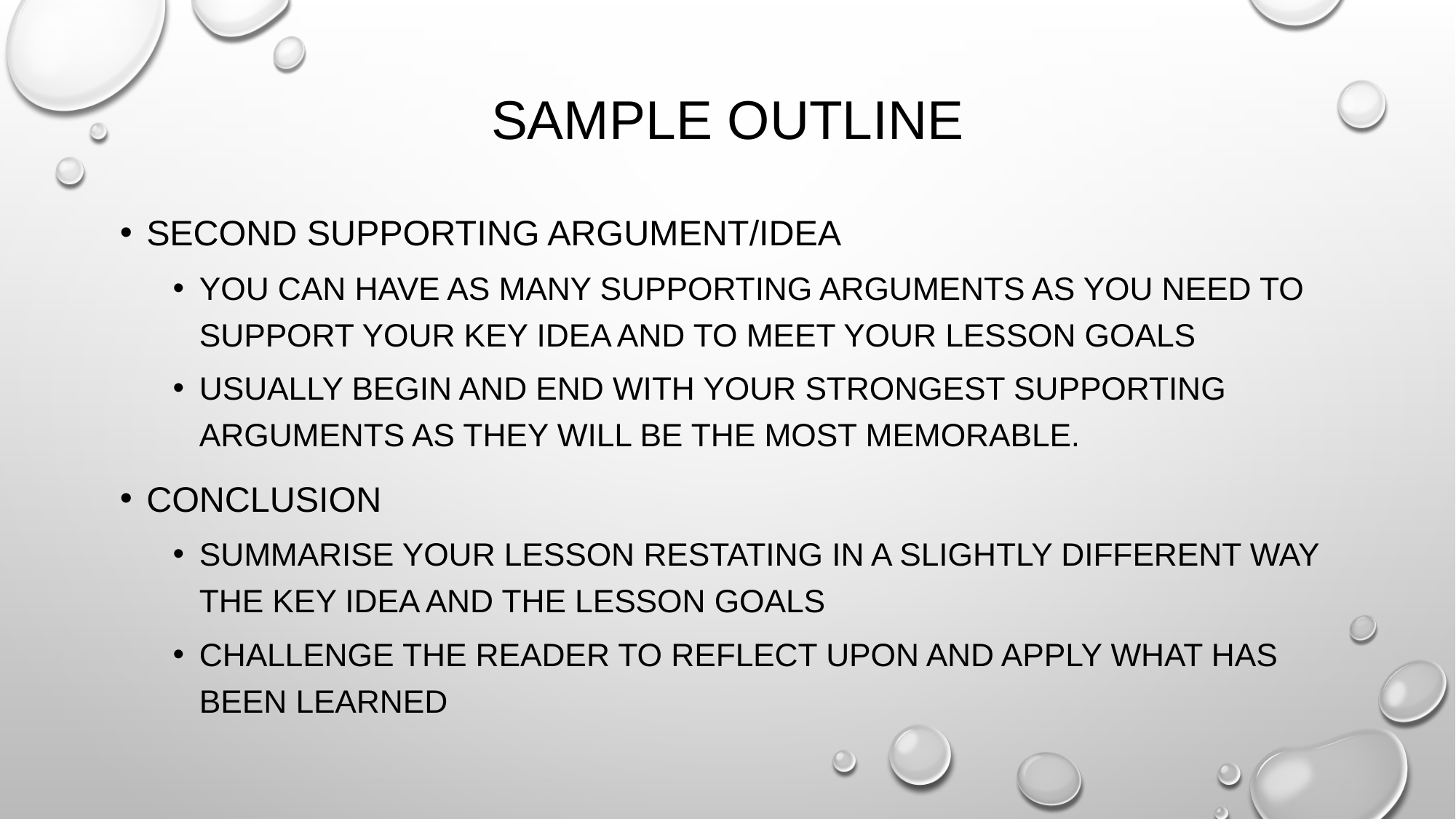

# Sample Outline
Second Supporting argument/idea
You can have as many supporting arguments as you need to support your key idea and to meet your lesson goals
Usually begin and end with your strongest supporting arguments as they will be the most memorable.
Conclusion
Summarise your lesson restating in a slightly different way the key idea and the lesson goals
Challenge the reader to reflect upon and apply what has been learned